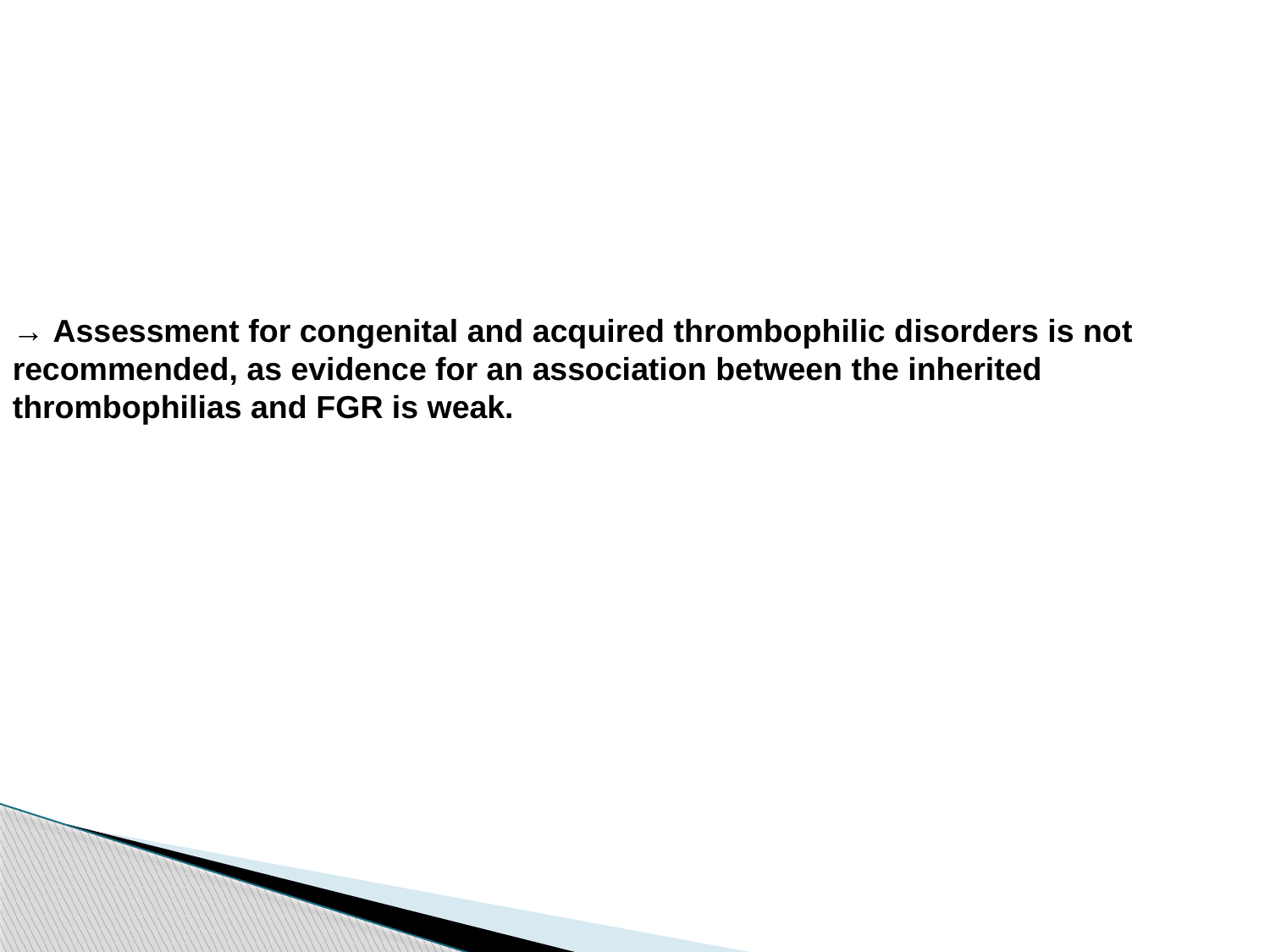

→ Assessment for congenital and acquired thrombophilic disorders is not recommended, as evidence for an association between the inherited thrombophilias and FGR is weak.